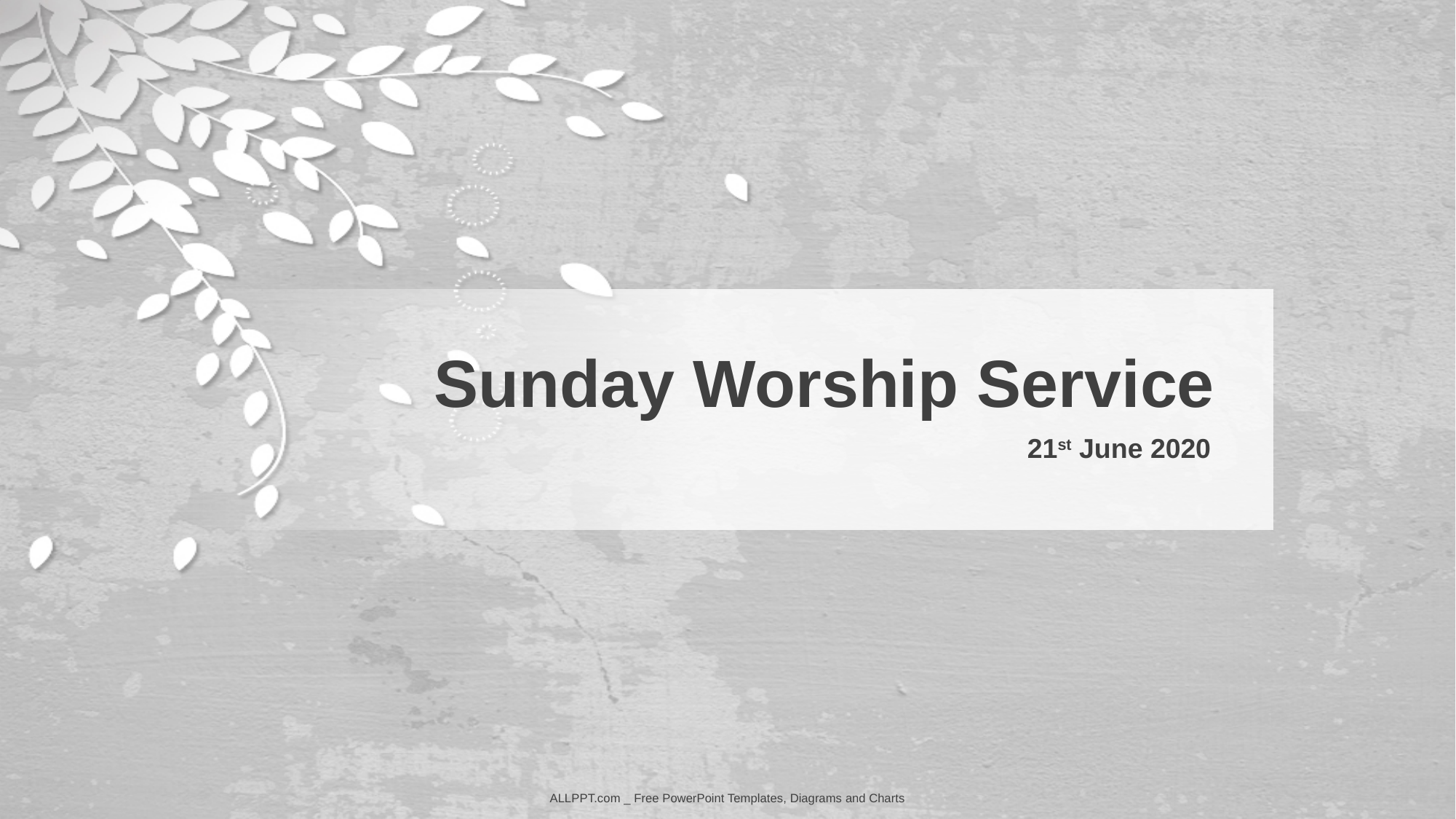

Sunday Worship Service
21st June 2020
ALLPPT.com _ Free PowerPoint Templates, Diagrams and Charts